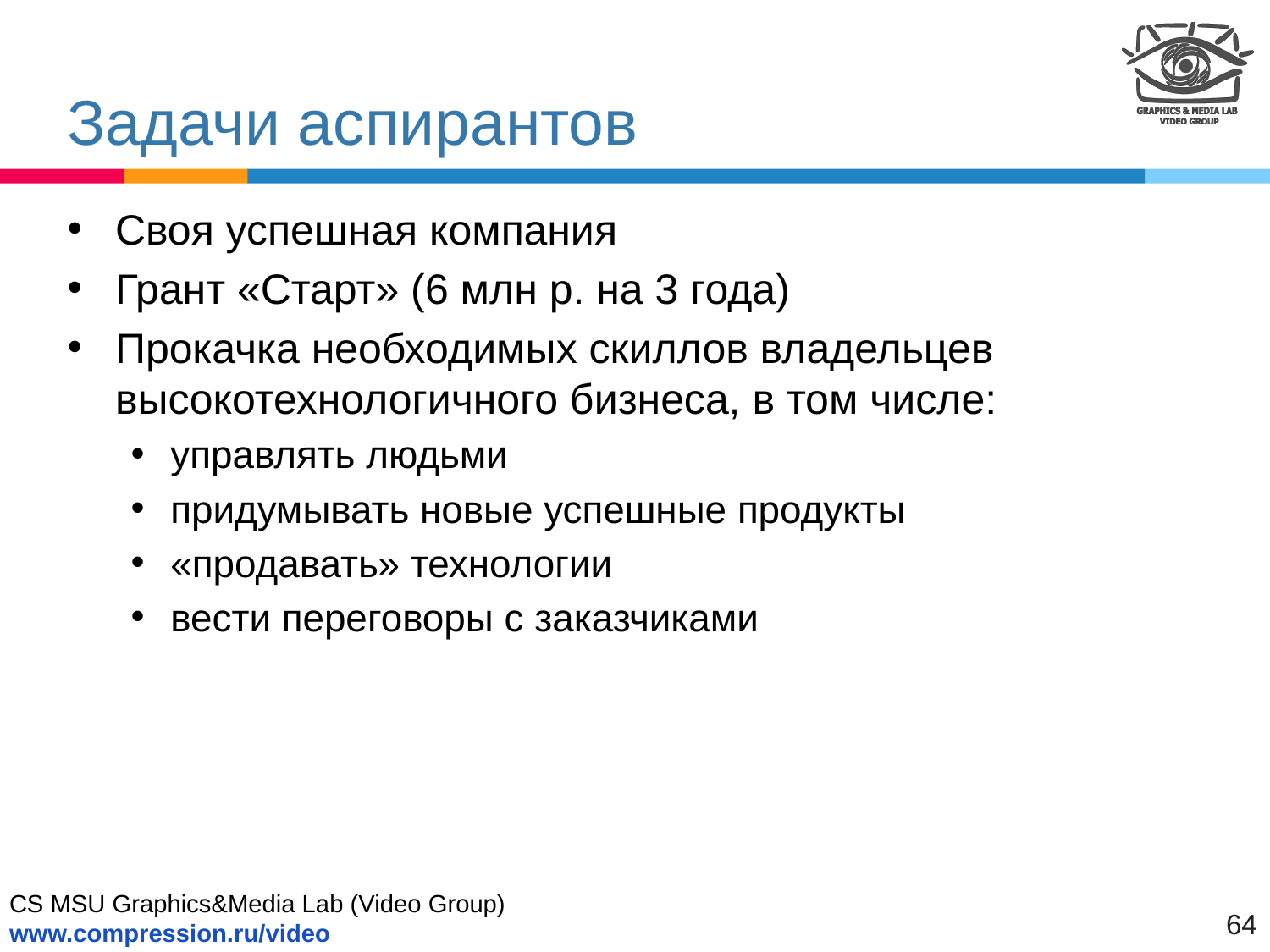

# Задачи аспирантов
Своя успешная компания
Грант «Старт» (6 млн р. на 3 года)
Прокачка необходимых скиллов владельцев высокотехнологичного бизнеса, в том числе:
управлять людьми
придумывать новые успешные продукты
«продавать» технологии
вести переговоры с заказчиками

64